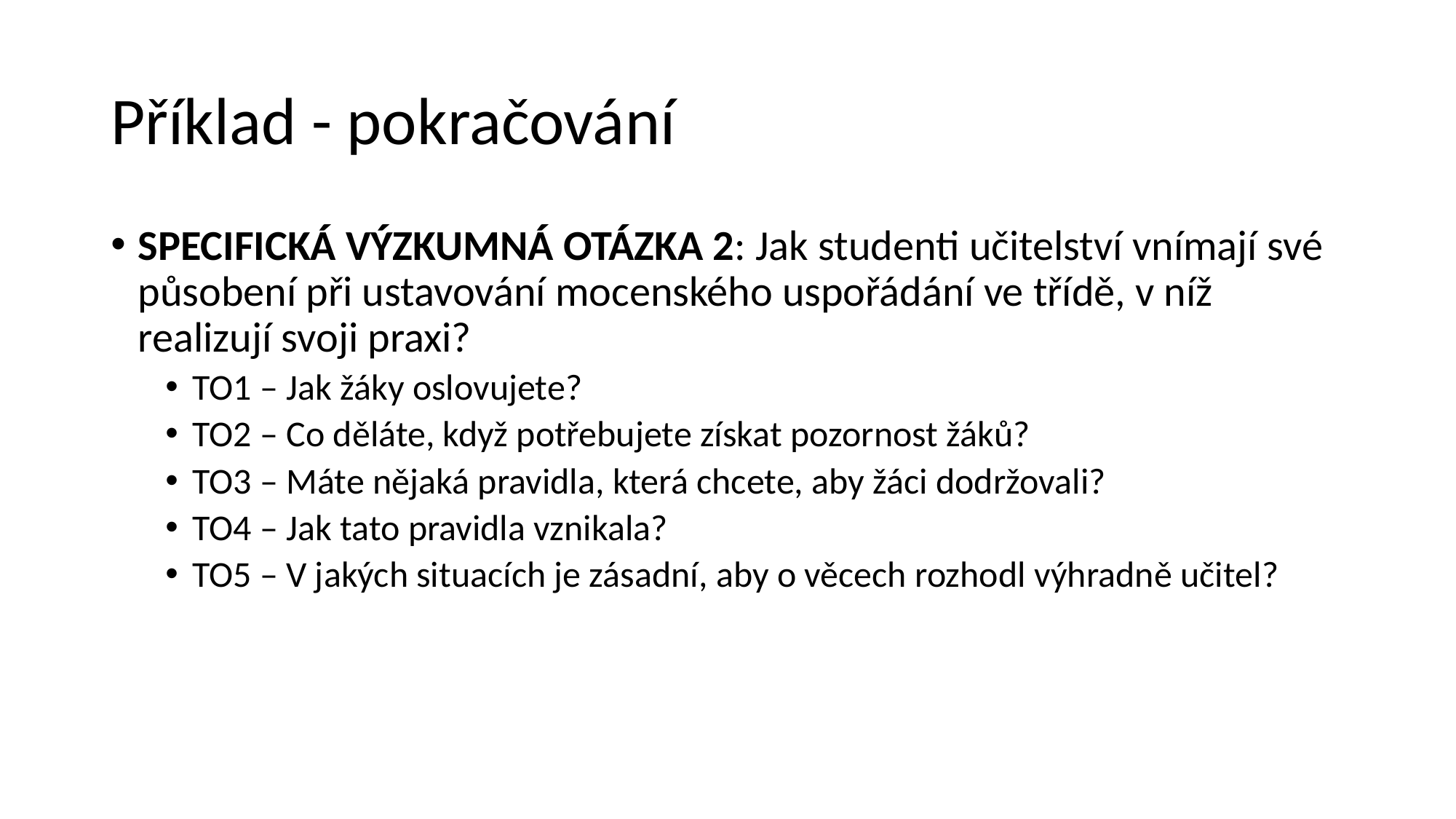

# Příklad - pokračování
SPECIFICKÁ VÝZKUMNÁ OTÁZKA 2: Jak studenti učitelství vnímají své působení při ustavování mocenského uspořádání ve třídě, v níž realizují svoji praxi?
TO1 – Jak žáky oslovujete?
TO2 – Co děláte, když potřebujete získat pozornost žáků?
TO3 – Máte nějaká pravidla, která chcete, aby žáci dodržovali?
TO4 – Jak tato pravidla vznikala?
TO5 – V jakých situacích je zásadní, aby o věcech rozhodl výhradně učitel?